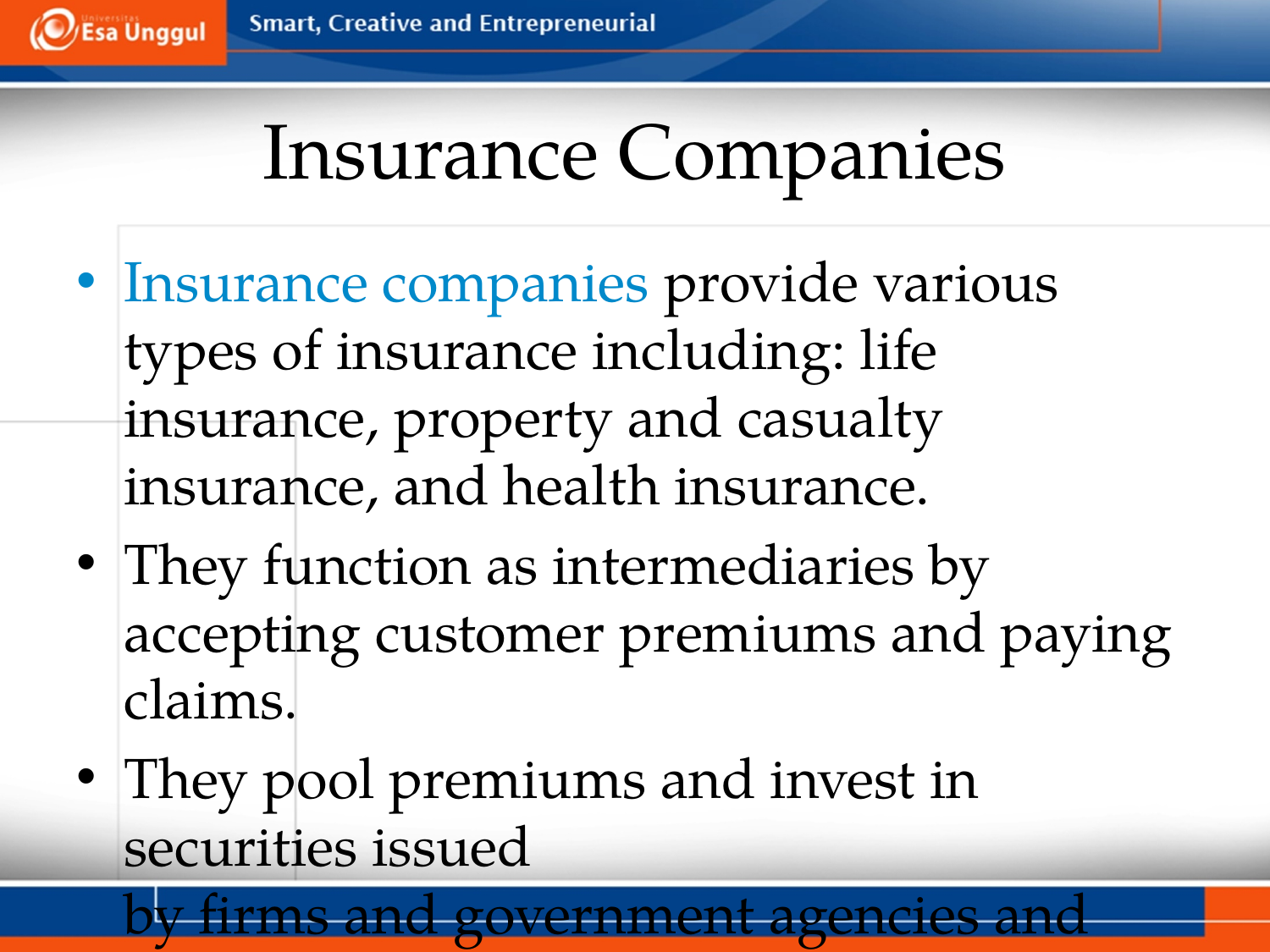

# Insurance Companies
Insurance companies provide various types of insurance including: life insurance, property and casualty insurance, and health insurance.
They function as intermediaries by accepting customer premiums and paying claims.
They pool premiums and invest in securities issued
by firms and government agencies and employ portfolio managers to make investment decisions.